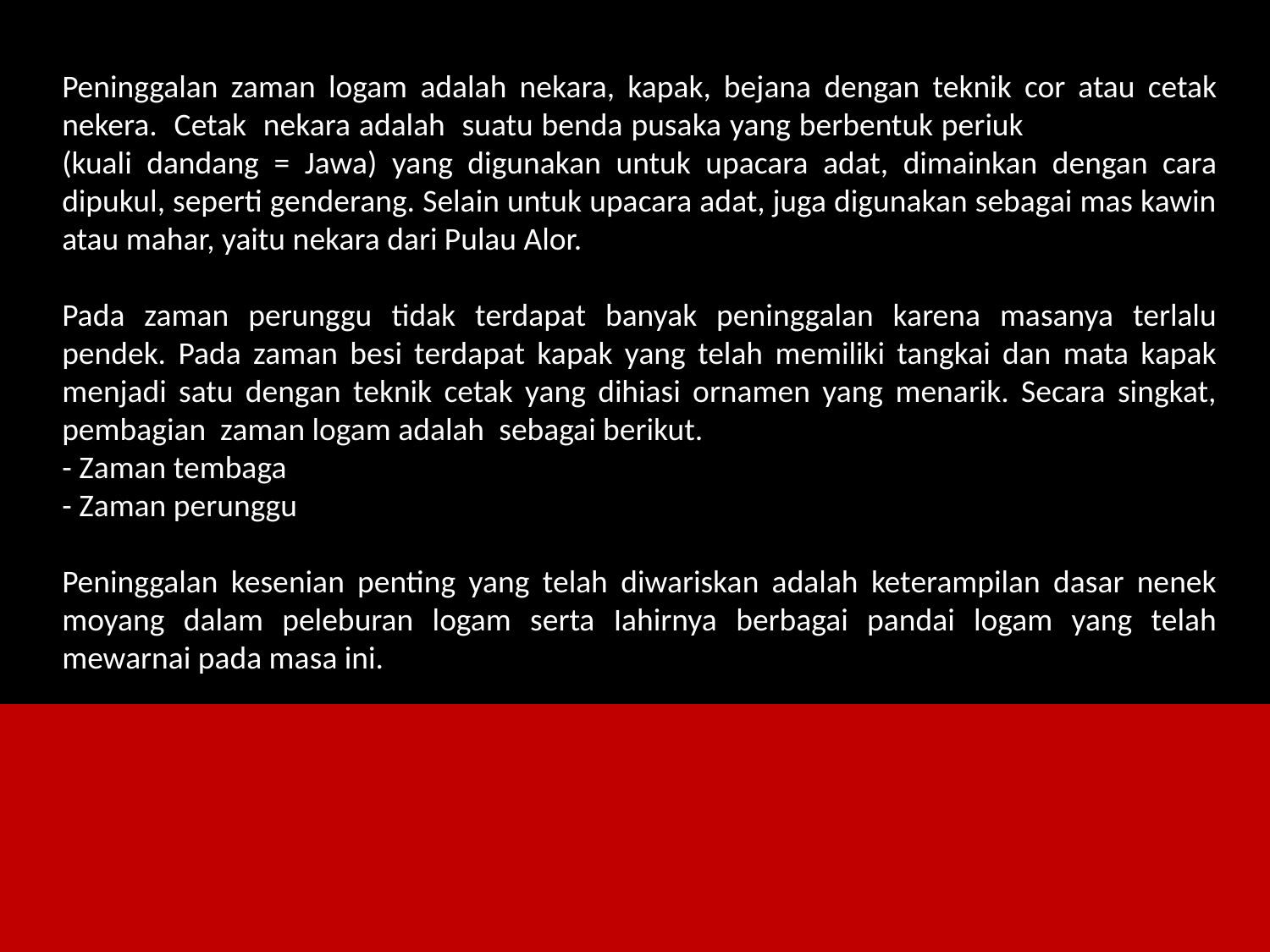

Peninggalan zaman logam adalah nekara, kapak, bejana dengan teknik cor atau cetak nekera.  Cetak  nekara adalah  suatu benda pusaka yang berbentuk periuk                        (kuali dandang = Jawa) yang digunakan untuk upacara adat, dimainkan dengan cara dipukul, seperti genderang. Selain untuk upacara adat, juga digunakan sebagai mas kawin atau mahar, yaitu nekara dari Pulau Alor.

Pada zaman perunggu tidak terdapat banyak peninggalan karena masanya terlalu pendek. Pada zaman besi terdapat kapak yang telah memiliki tangkai dan mata kapak menjadi satu dengan teknik cetak yang dihiasi ornamen yang menarik. Secara singkat, pembagian  zaman logam adalah  sebagai berikut.
- Zaman tembaga
- Zaman perunggu

Peninggalan kesenian penting yang telah diwariskan adalah keterampilan dasar nenek moyang dalam peleburan logam serta Iahirnya berbagai pandai logam yang telah mewarnai pada masa ini.